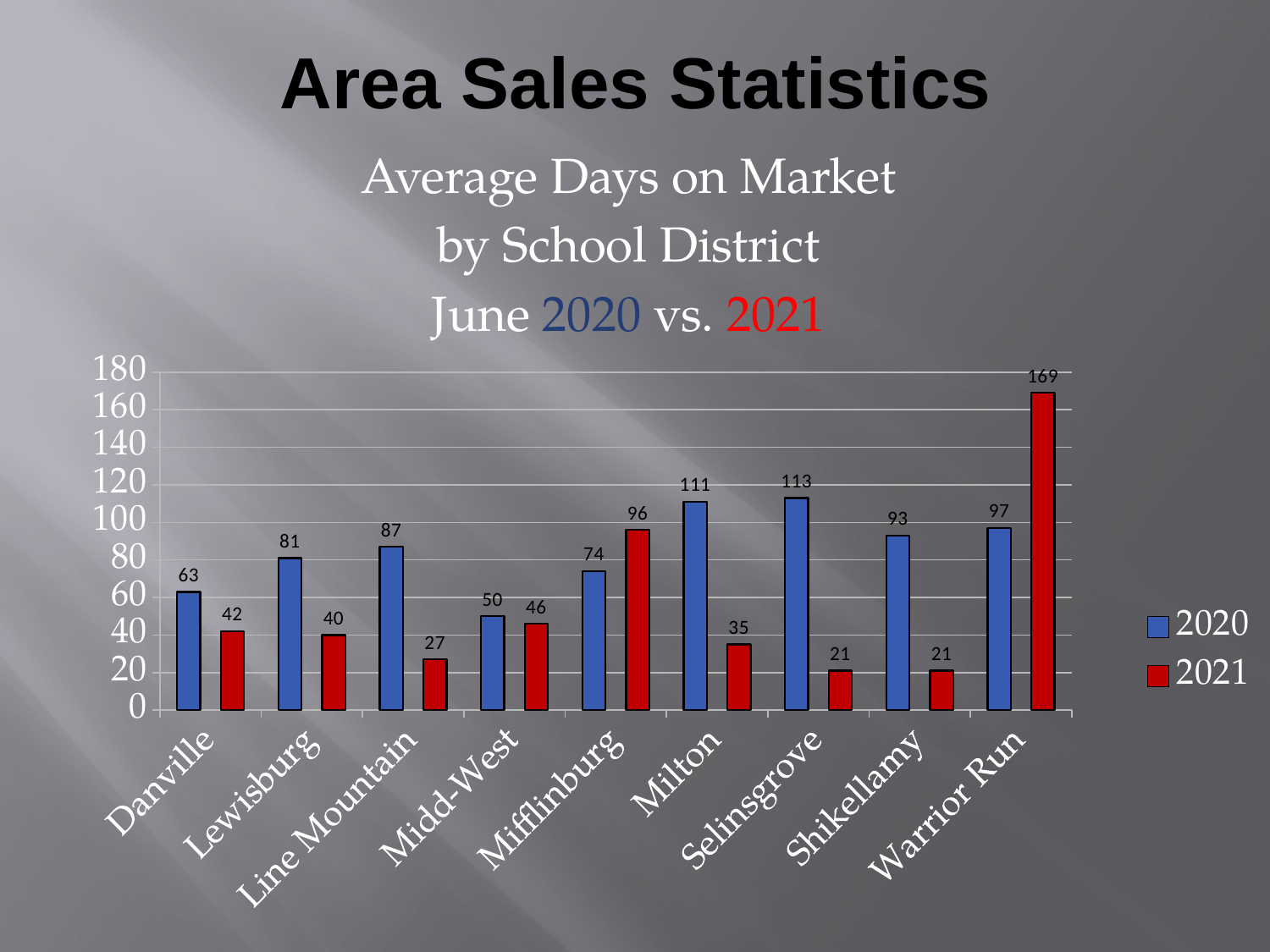

# Area Sales Statistics
Average Days on Market
by School District
June 2020 vs. 2021

### Chart

| Category | 2020 | 2021 |
|---|---|---|
| Danville | 63.0 | 42.0 |
| Lewisburg | 81.0 | 40.0 |
| Line Mountain | 87.0 | 27.0 |
| Midd-West | 50.0 | 46.0 |
| Mifflinburg | 74.0 | 96.0 |
| Milton | 111.0 | 35.0 |
| Selinsgrove | 113.0 | 21.0 |
| Shikellamy | 93.0 | 21.0 |
| Warrior Run | 97.0 | 169.0 |